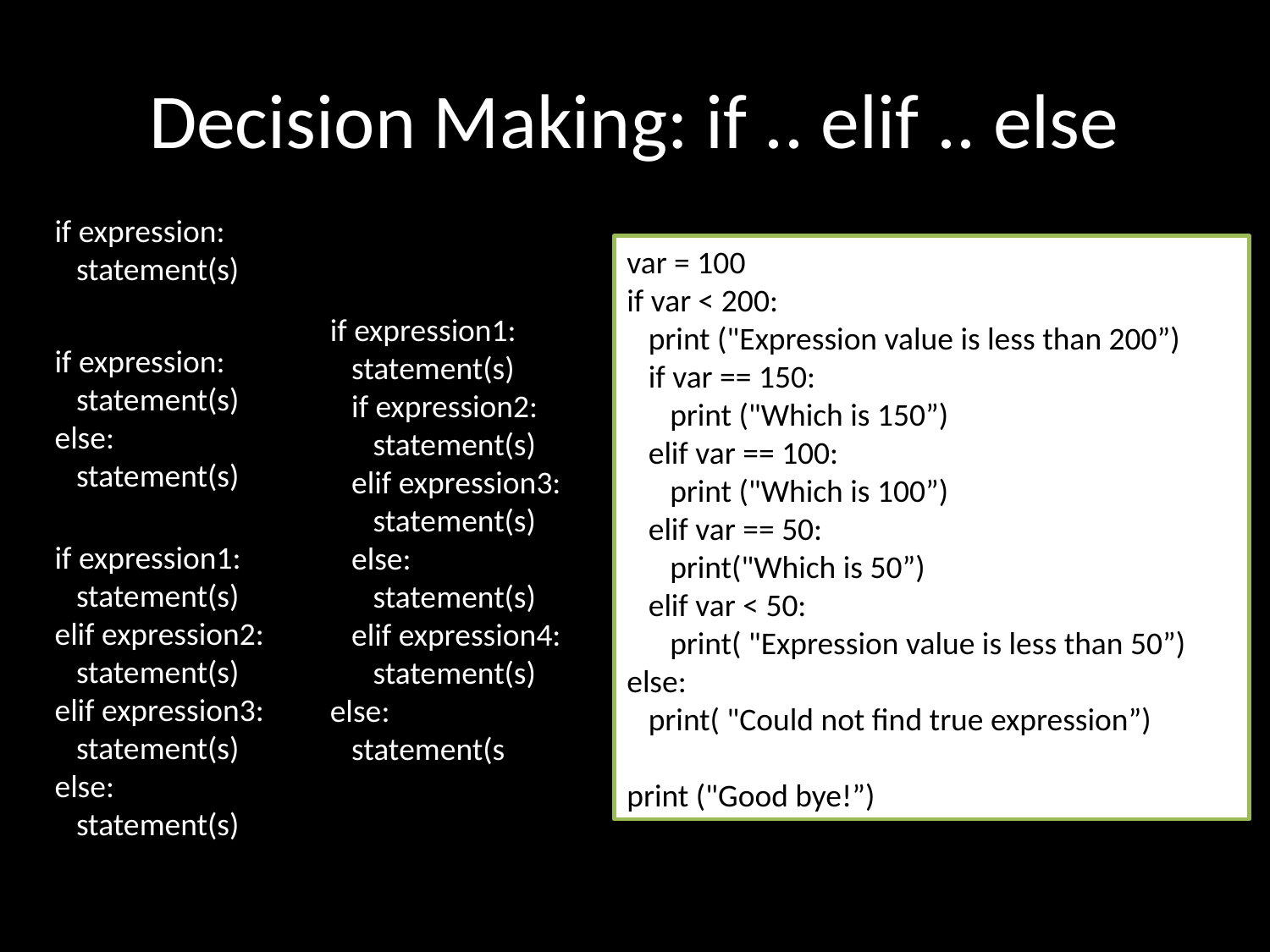

# Decision Making: if .. elif .. else
if expression:
   statement(s)
var = 100
if var < 200:
   print ("Expression value is less than 200”)
   if var == 150:
      print ("Which is 150”)
   elif var == 100:
      print ("Which is 100”)
   elif var == 50:
      print("Which is 50”)
   elif var < 50:
      print( "Expression value is less than 50”)
else:
   print( "Could not find true expression”)

print ("Good bye!”)
if expression1:
   statement(s)
   if expression2:
      statement(s)
   elif expression3:
      statement(s)
   else:
      statement(s)
   elif expression4:
      statement(s)
else:
   statement(s
if expression:
   statement(s)
else:
   statement(s)
if expression1:
   statement(s)
elif expression2:
   statement(s)
elif expression3:
   statement(s)
else:
   statement(s)